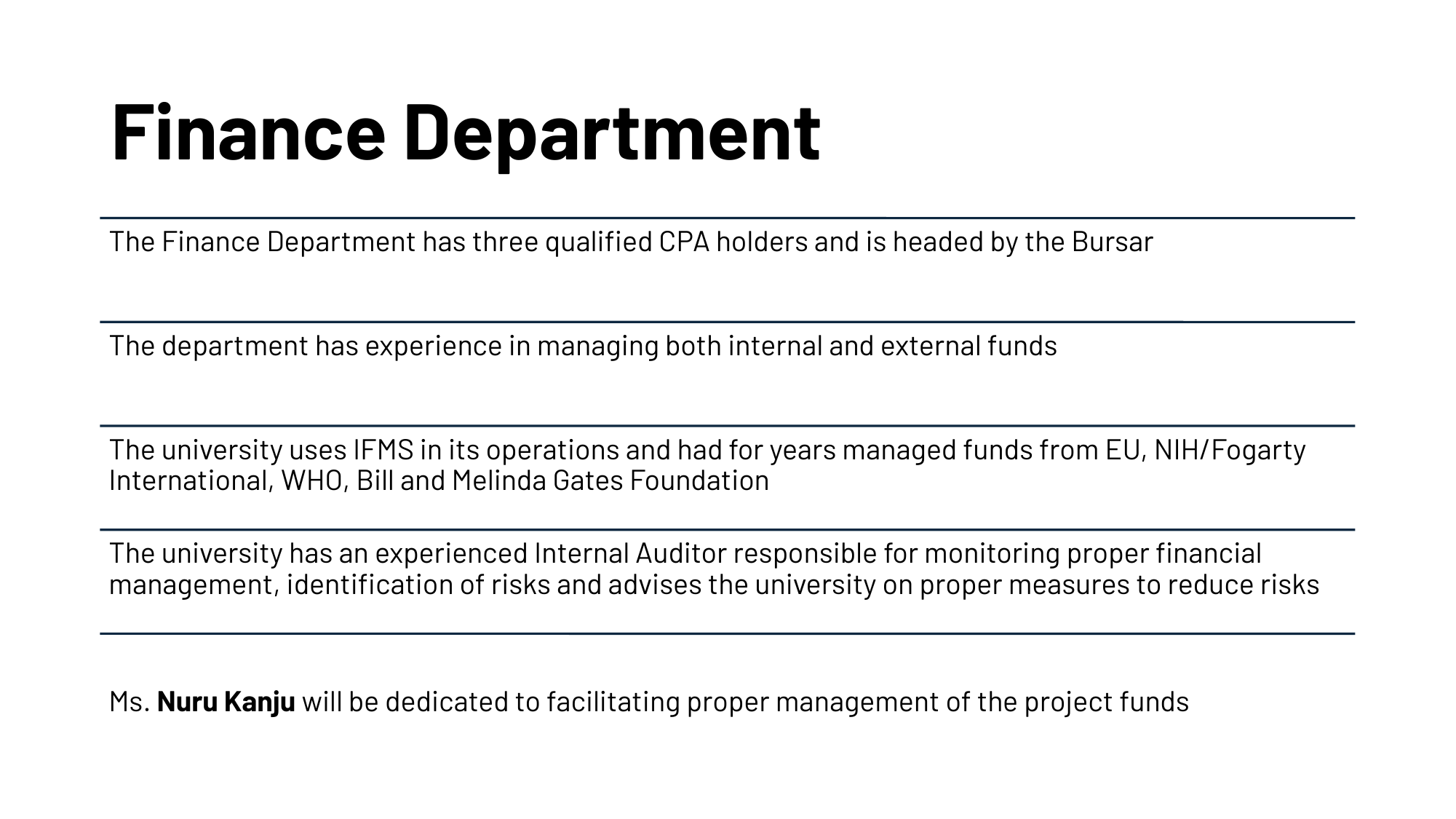

# Finance Department
The Finance Department has three qualified CPA holders and is headed by the Bursar
The department has experience in managing both internal and external funds
The university uses IFMS in its operations and had for years managed funds from EU, NIH/Fogarty International, WHO, Bill and Melinda Gates Foundation
The university has an experienced Internal Auditor responsible for monitoring proper financial management, identification of risks and advises the university on proper measures to reduce risks

Ms. Nuru Kanju will be dedicated to facilitating proper management of the project funds